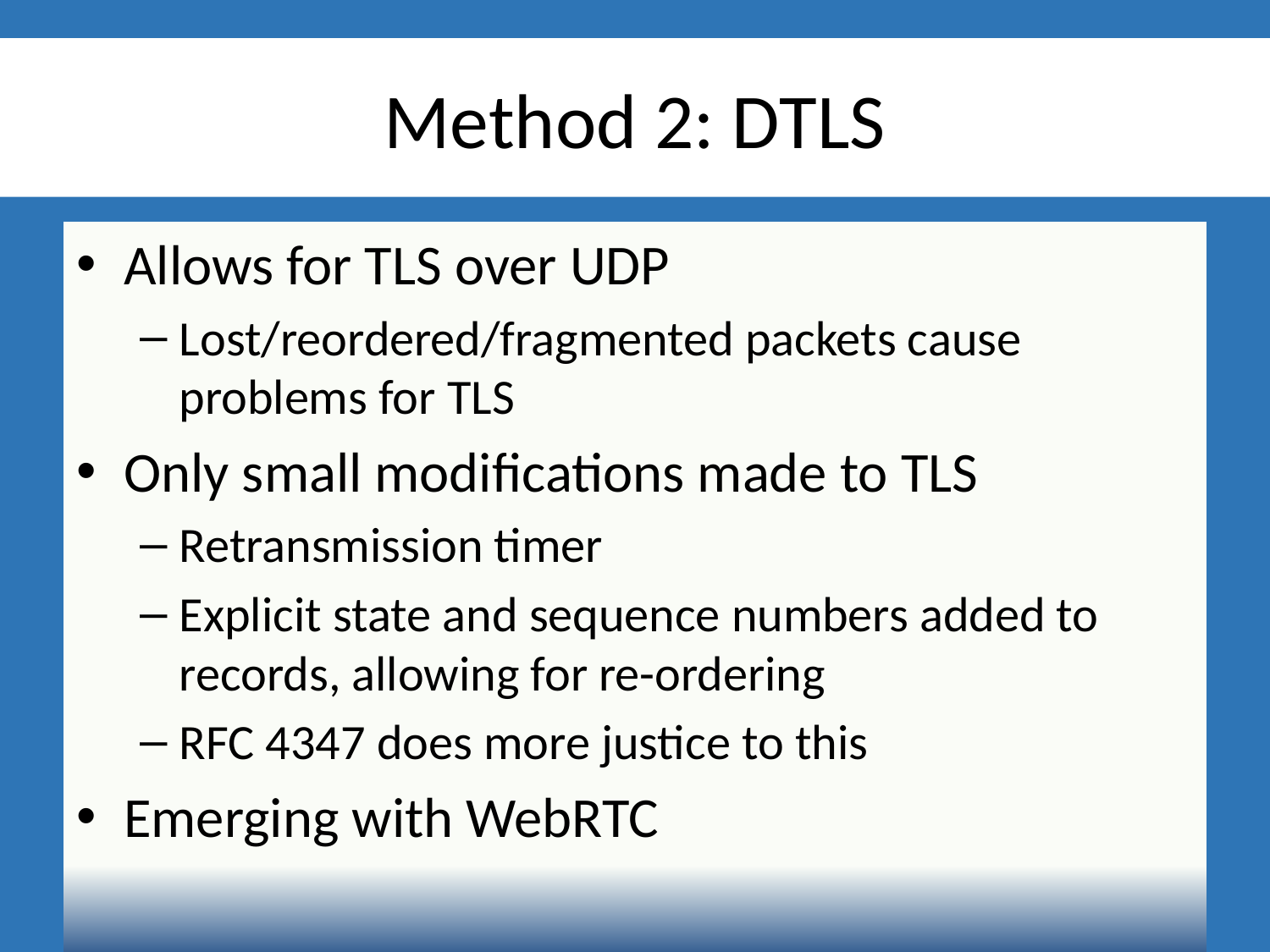

# Method 2: DTLS
Allows for TLS over UDP
Lost/reordered/fragmented packets cause problems for TLS
Only small modifications made to TLS
Retransmission timer
Explicit state and sequence numbers added to records, allowing for re-ordering
RFC 4347 does more justice to this
Emerging with WebRTC